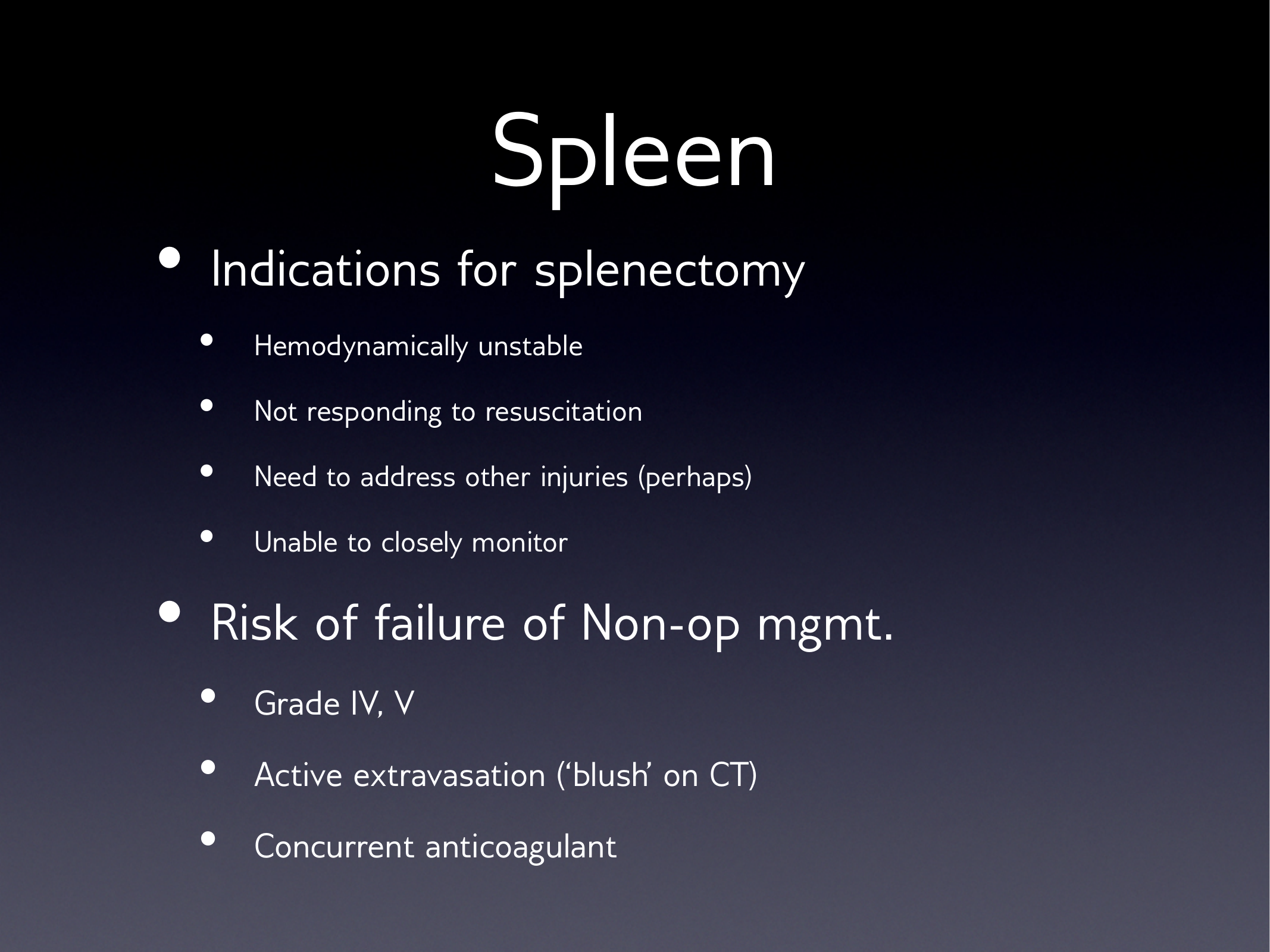

# Spleen
Indications for splenectomy
Hemodynamically unstable
Not responding to resuscitation
Need to address other injuries (perhaps)
Unable to closely monitor
Risk of failure of Non-op mgmt.
Grade IV, V
Active extravasation (‘blush’ on CT)
Concurrent anticoagulant